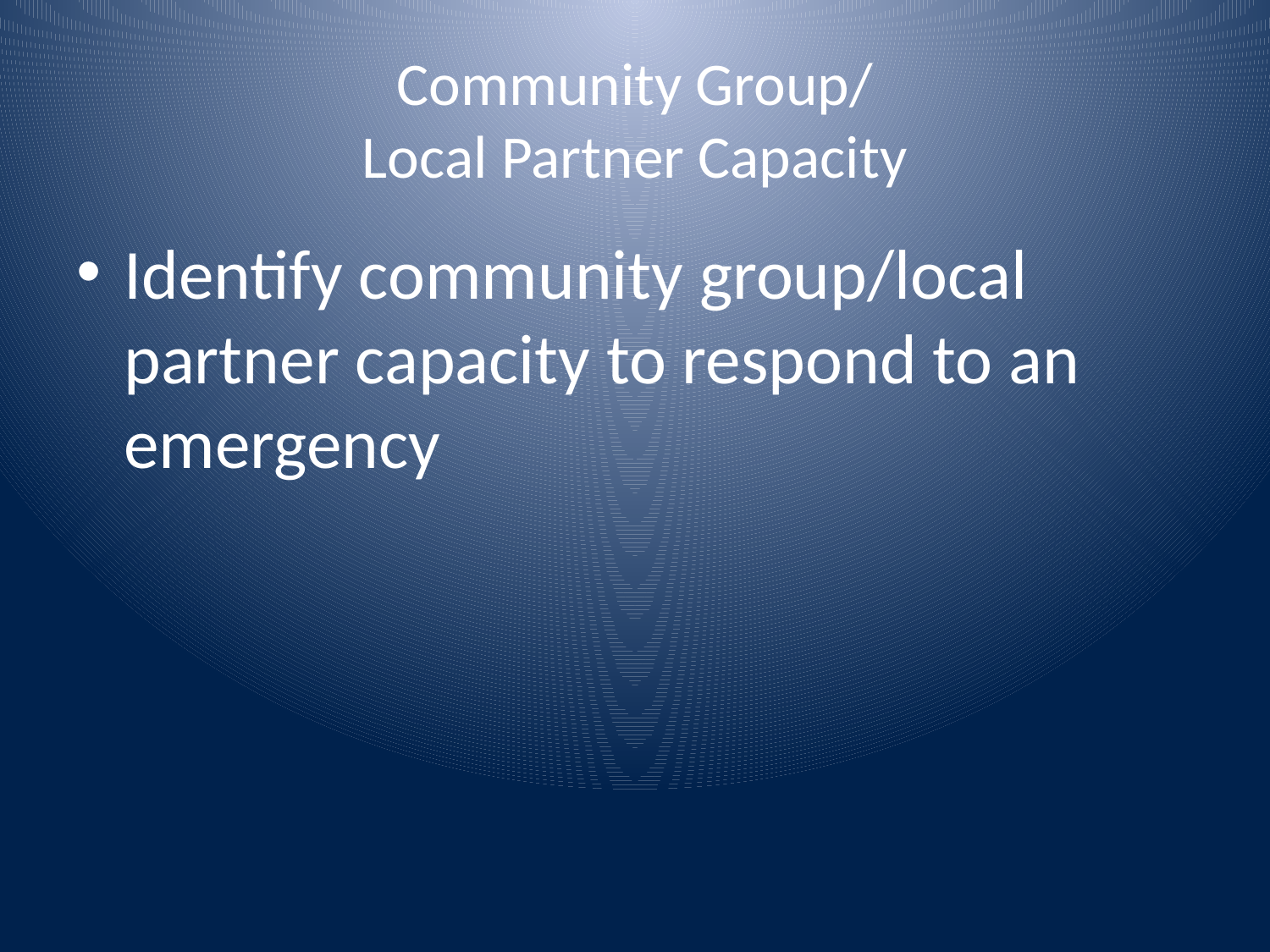

# Community Group/ Local Partner Capacity
Identify community group/local partner capacity to respond to an emergency